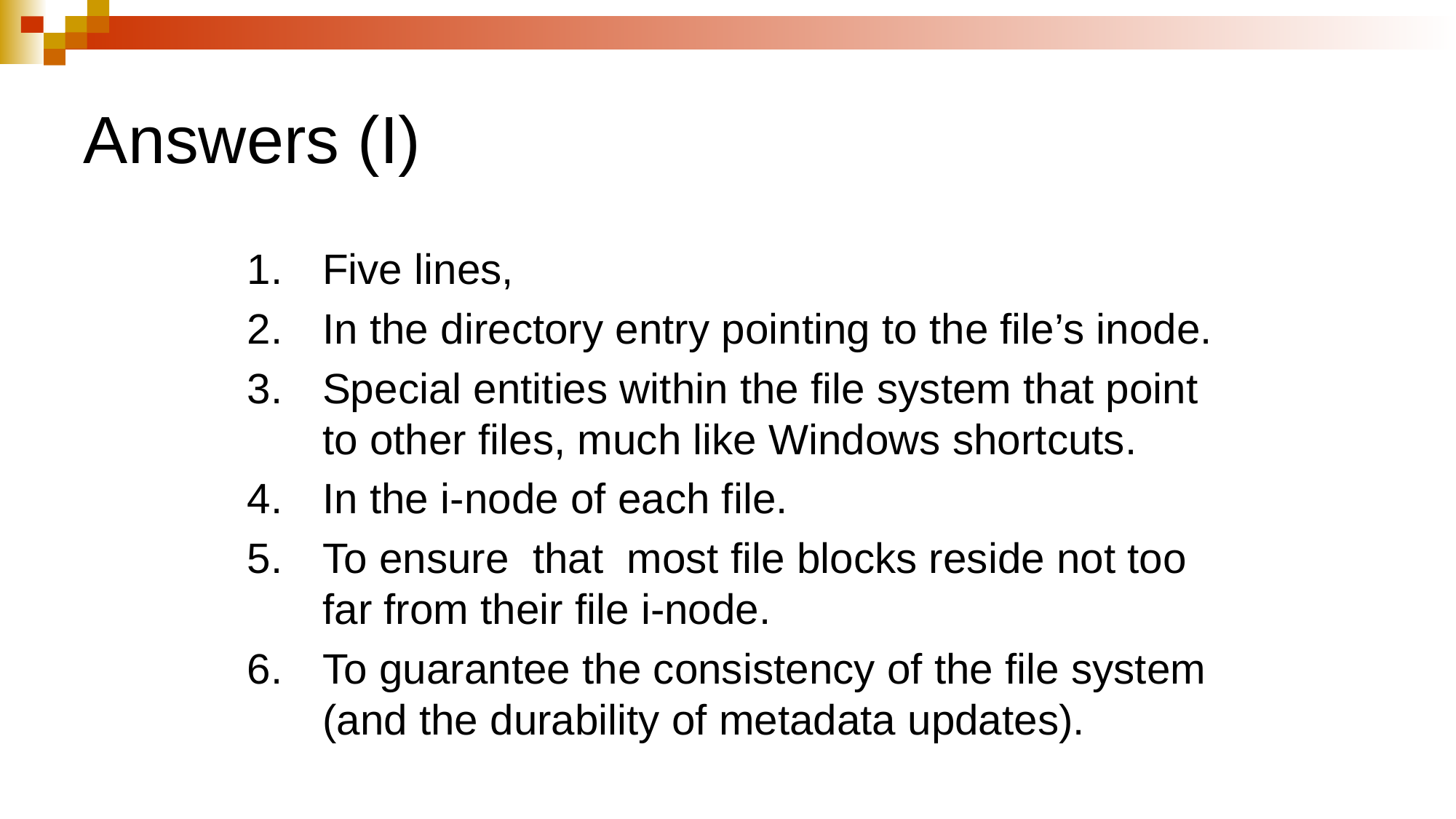

# Answers (I)
Five lines,
In the directory entry pointing to the file’s inode.
Special entities within the file system that point to other files, much like Windows shortcuts.
In the i-node of each file.
To ensure  that  most file blocks reside not too far from their file i-node.
To guarantee the consistency of the file system (and the durability of metadata updates).